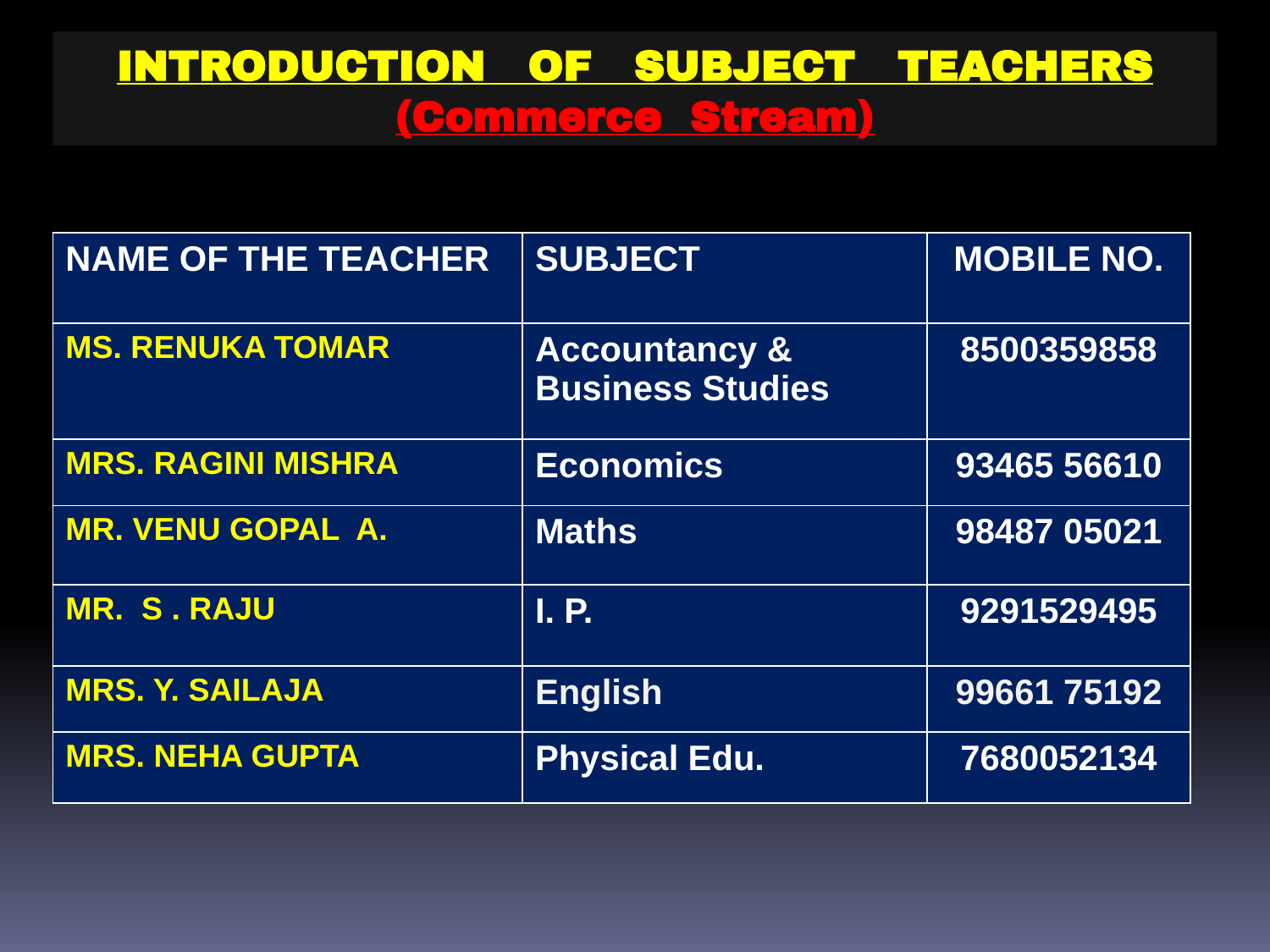

INTRODUCTION   OF   SUBJECT   TEACHERS
(Commerce  Stream)
| NAME OF THE TEACHER | SUBJECT | MOBILE NO. |
| --- | --- | --- |
| MS. RENUKA TOMAR | Accountancy & Business Studies | 8500359858 |
| MRS. RAGINI MISHRA | Economics | 93465 56610 |
| MR. VENU GOPAL A. | Maths | 98487 05021 |
| MR. S . RAJU | I. P. | 9291529495 |
| MRS. Y. SAILAJA | English | 99661 75192 |
| MRS. NEHA GUPTA | Physical Edu. | 7680052134 |